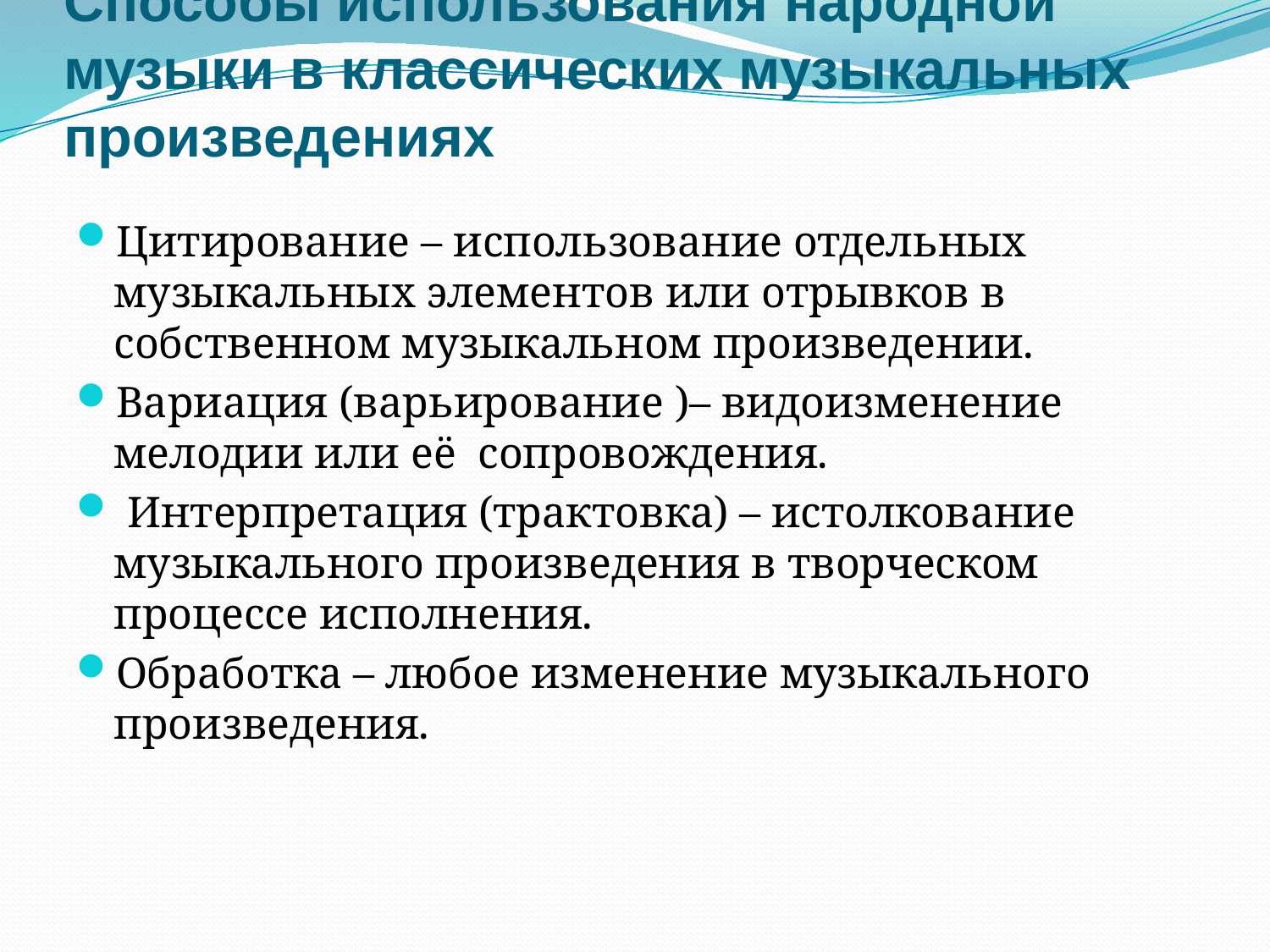

# Способы использования народной музыки в классических музыкальных произведениях
Цитирование – использование отдельных музыкальных элементов или отрывков в собственном музыкальном произведении.
Вариация (варьирование )– видоизменение мелодии или её  сопровождения.
 Интерпретация (трактовка) – истолкование музыкального произведения в творческом процессе исполнения.
Обработка – любое изменение музыкального произведения.